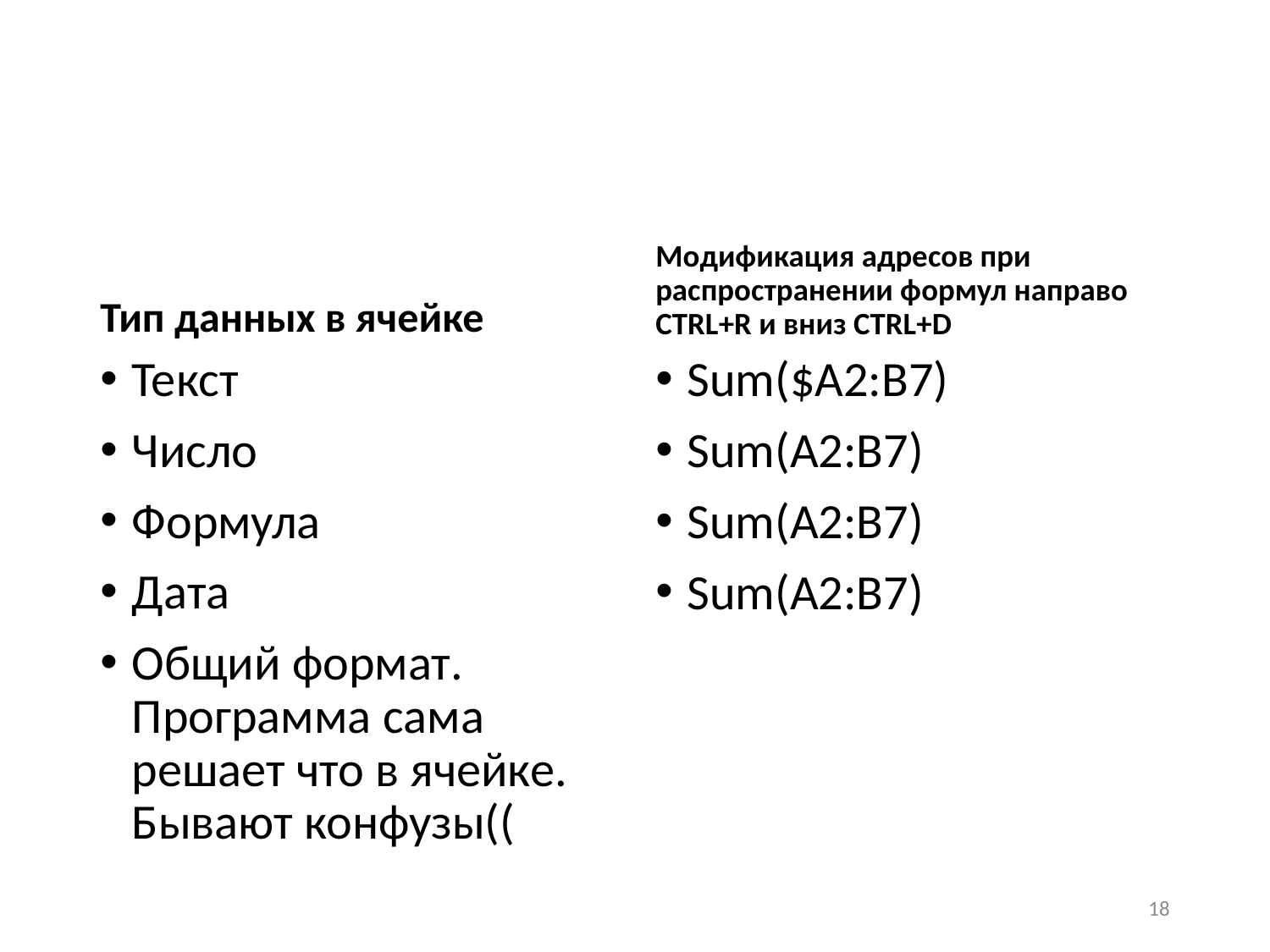

#
Тип данных в ячейке
Модификация адресов при распространении формул направо CTRL+R и вниз CTRL+D
Текст
Число
Формула
Дата
Общий формат. Программа сама решает что в ячейке. Бывают конфузы((

Sum($A2:B7)
Sum(A2:B7)
Sum(A2:B7)
Sum(A2:B7)

18